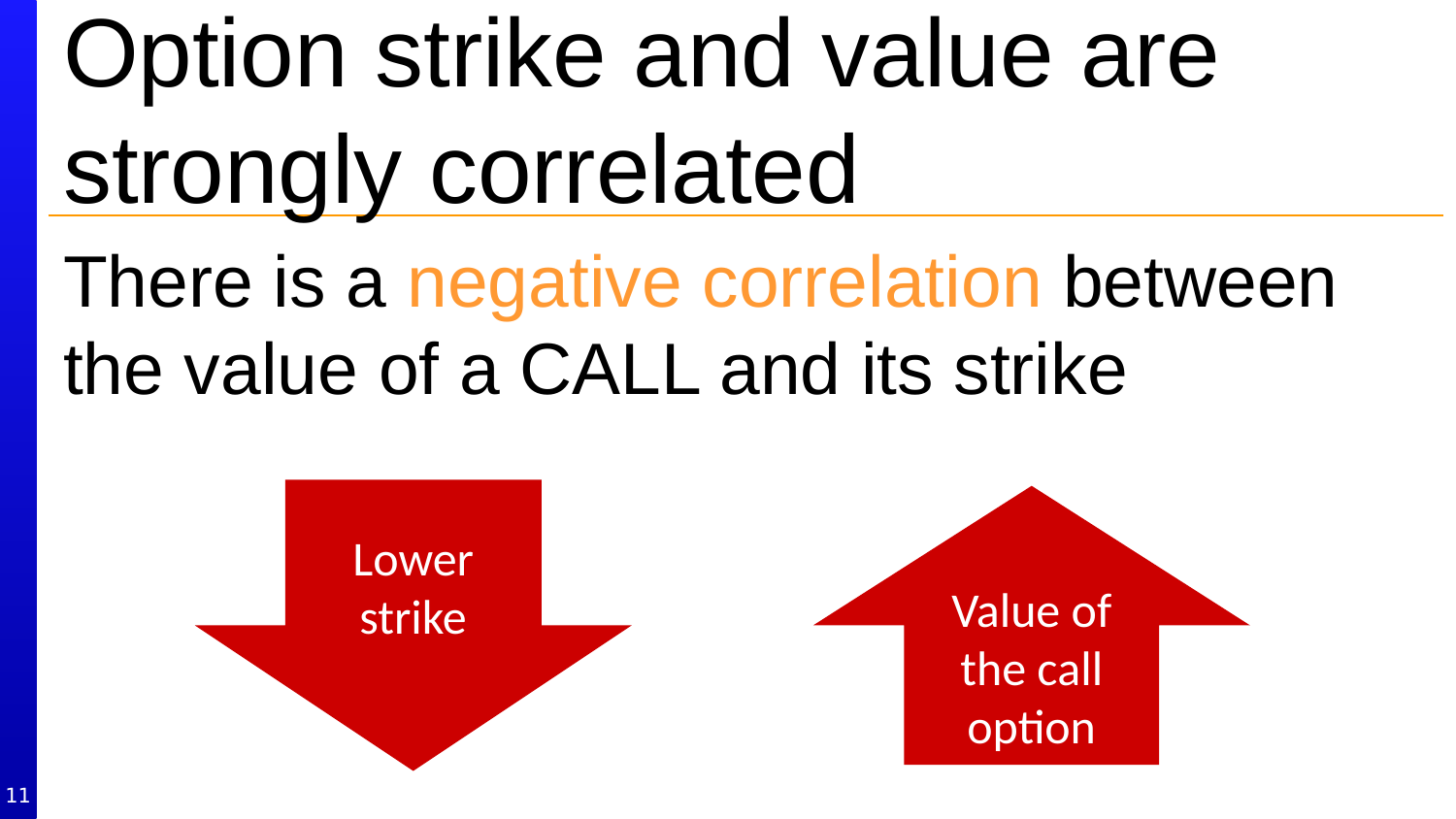

# Option strike and value are strongly correlated
There is a negative correlation between the value of a CALL and its strike

Lower strike
Value of the call option
11